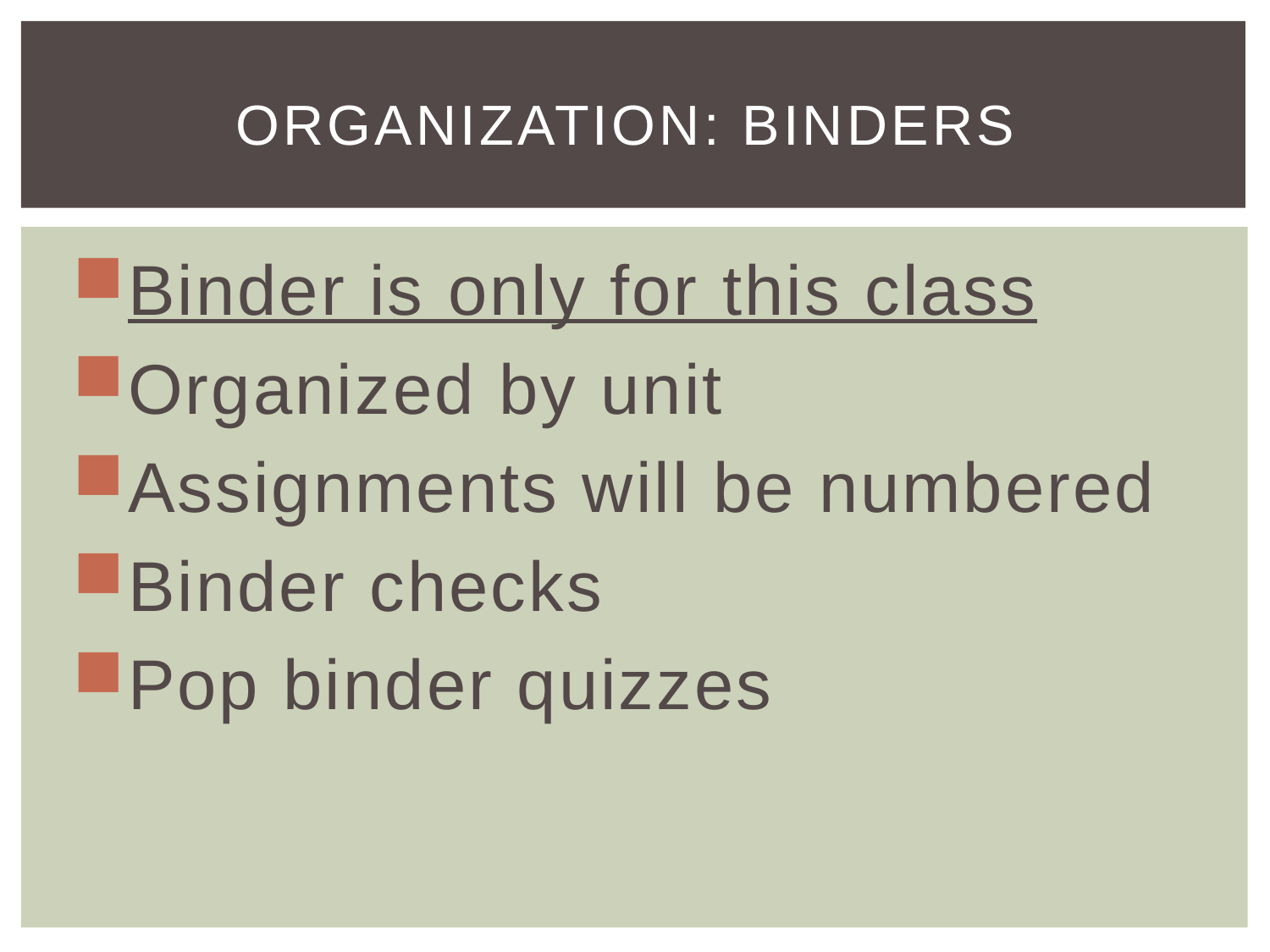

# Organization: Binders
Binder is only for this class
Organized by unit
Assignments will be numbered
Binder checks
Pop binder quizzes